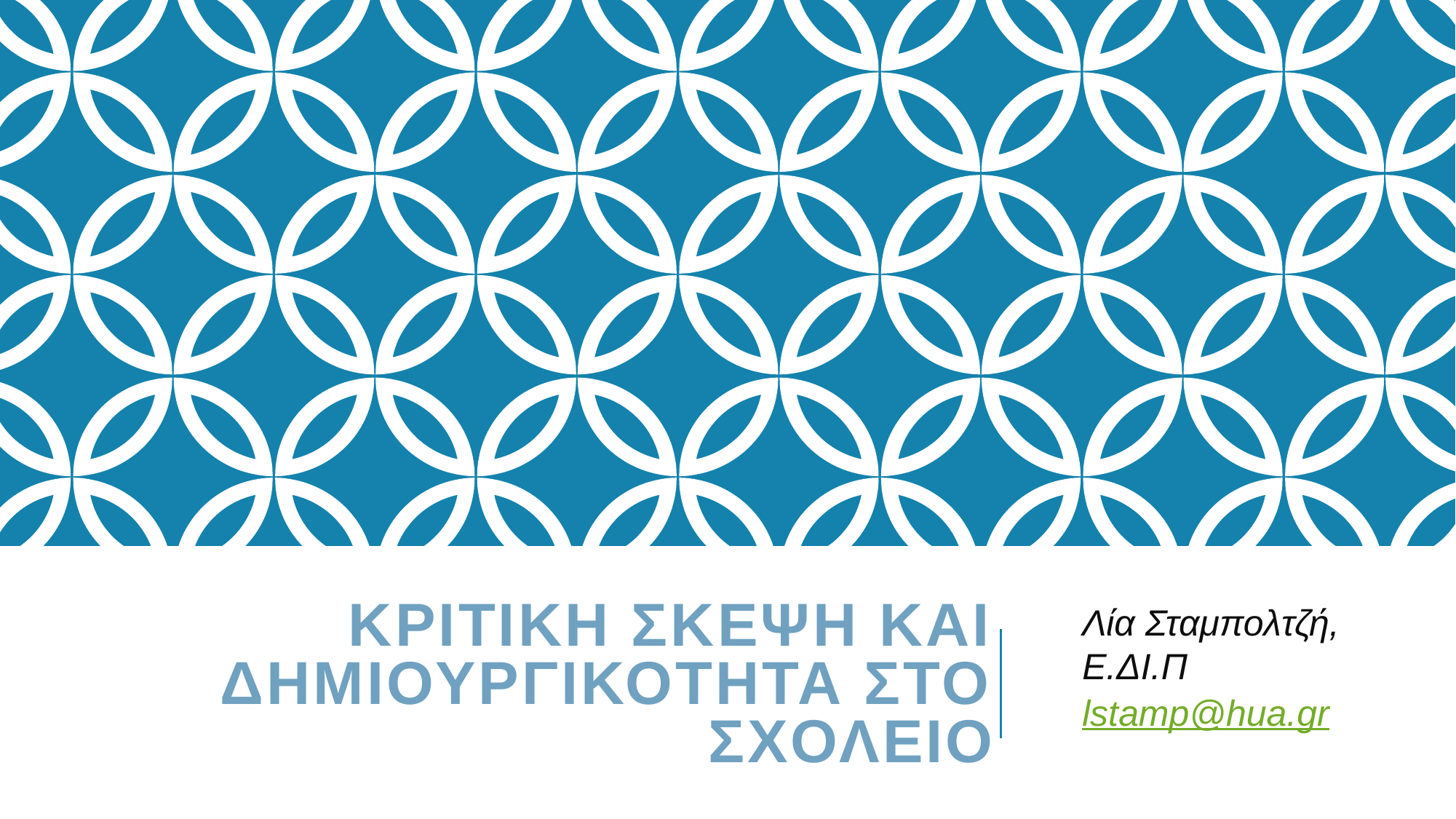

# ΚΡΙΤΙΚΗ ΣΚΕΨΗ ΚΑΙ ΔΗΜΙΟΥΡΓΙΚΟΤΗΤΑ ΣΤΟ ΣΧΟΛΕΙΟ
Λία Σταμπολτζή, Ε.ΔΙ.Π
lstamp@hua.gr